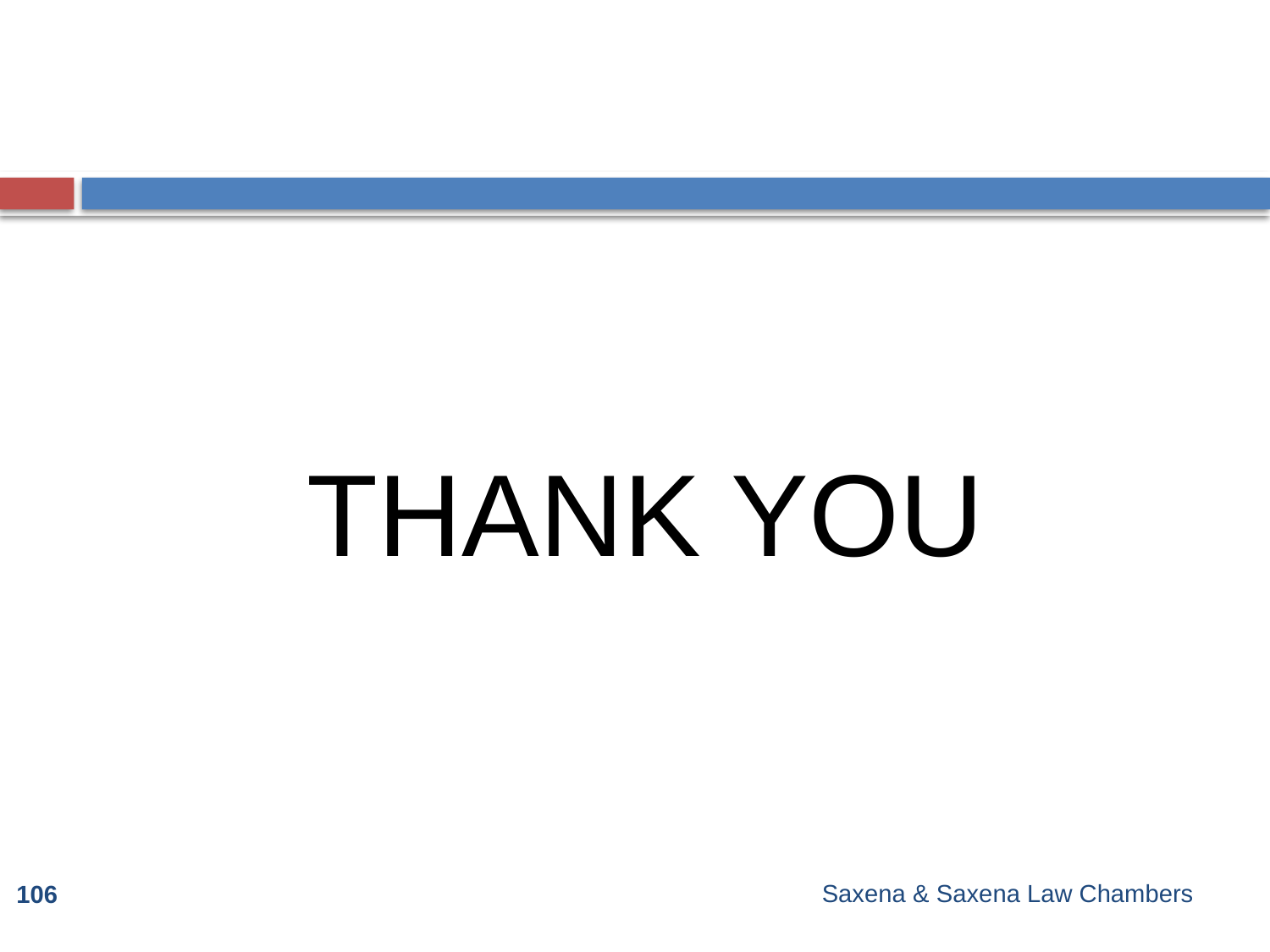

THANK YOU
106
Saxena & Saxena Law Chambers